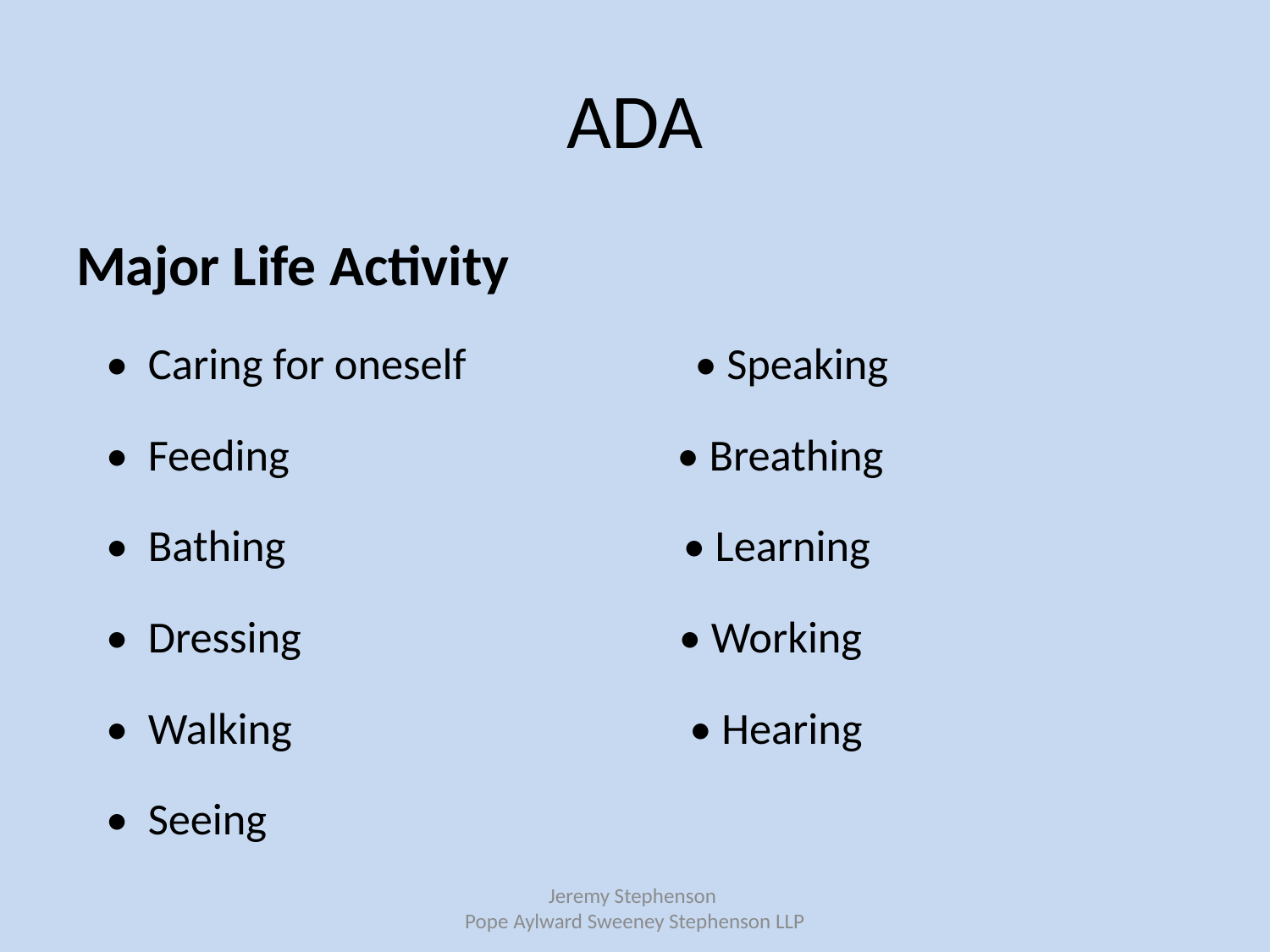

# ADA
Major Life Activity
   •  Caring for oneself                       • Speaking
   •  Feeding                                       • Breathing
   •  Bathing                                        • Learning
   •  Dressing                                      • Working
   •  Walking                                        • Hearing
   •  Seeing

Jeremy Stephenson
Pope Aylward Sweeney Stephenson LLP